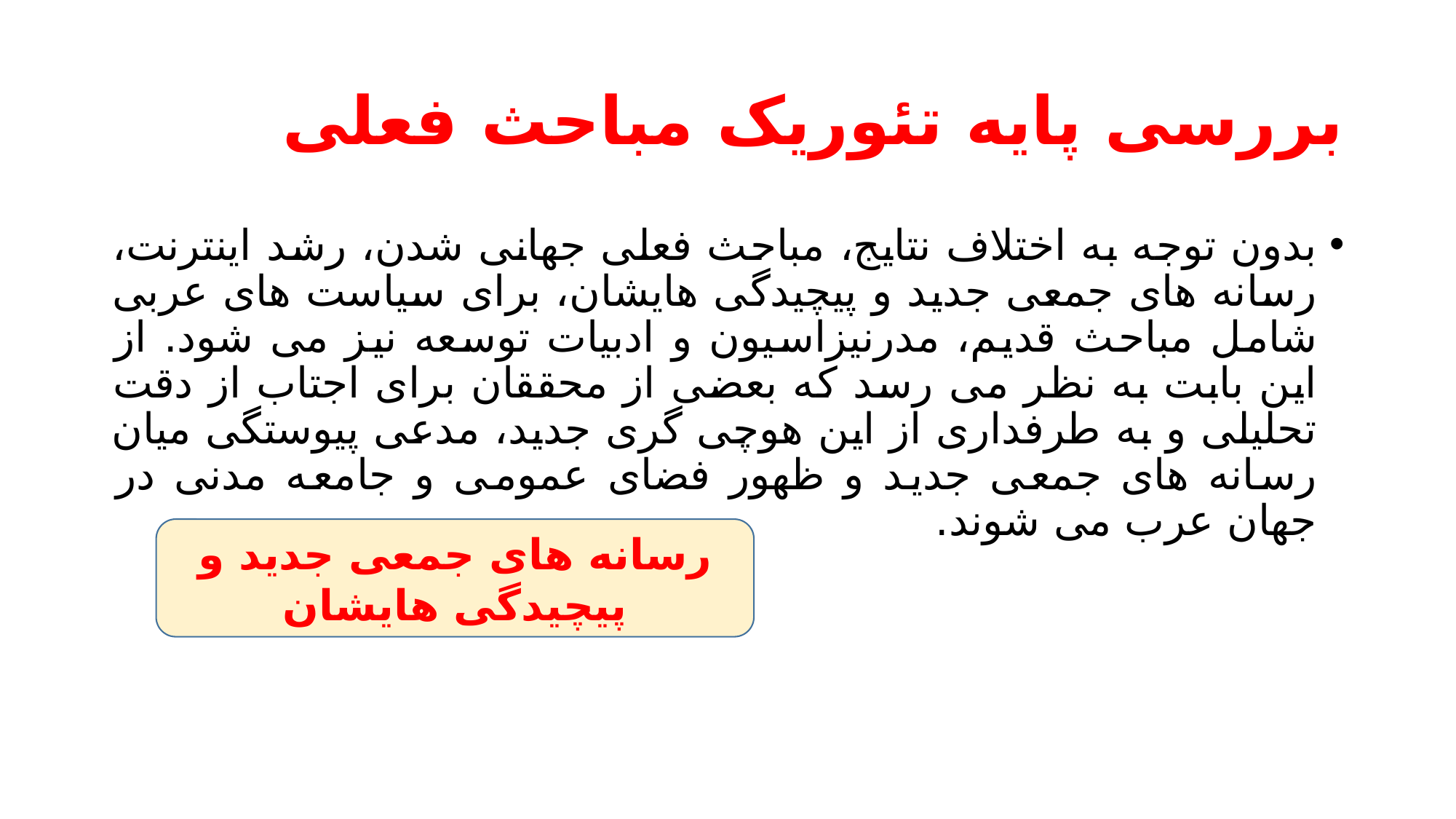

# بررسی پایه تئوریک مباحث فعلی
بدون توجه به اختلاف نتایج، مباحث فعلی جهانی شدن، رشد اینترنت، رسانه های جمعی جدید و پیچیدگی هایشان، برای سیاست های عربی شامل مباحث قدیم، مدرنیزاسیون و ادبیات توسعه نیز می شود. از این بابت به نظر می رسد که بعضی از محققان برای اجتاب از دقت تحلیلی و به طرفداری از این هوچی گری جدید، مدعی پیوستگی میان رسانه های جمعی جدید و ظهور فضای عمومی و جامعه مدنی در جهان عرب می شوند.

رسانه های جمعی جدید و پیچیدگی هایشان